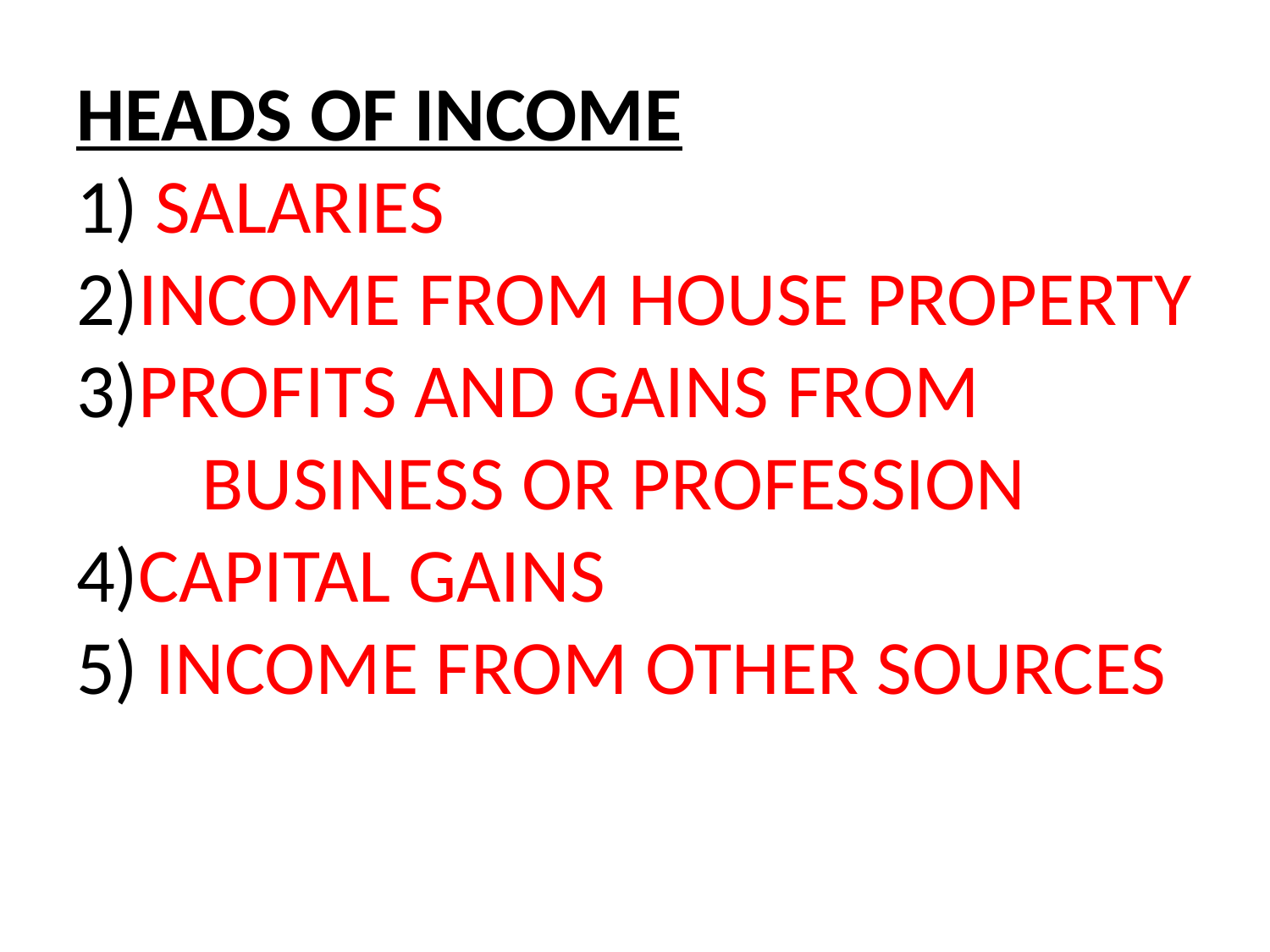

# HEADS OF INCOME 1) SALARIES 2)INCOME FROM HOUSE PROPERTY 3)PROFITS AND GAINS FROM        	BUSINESS OR PROFESSION 4)CAPITAL GAINS 5) INCOME FROM OTHER SOURCES